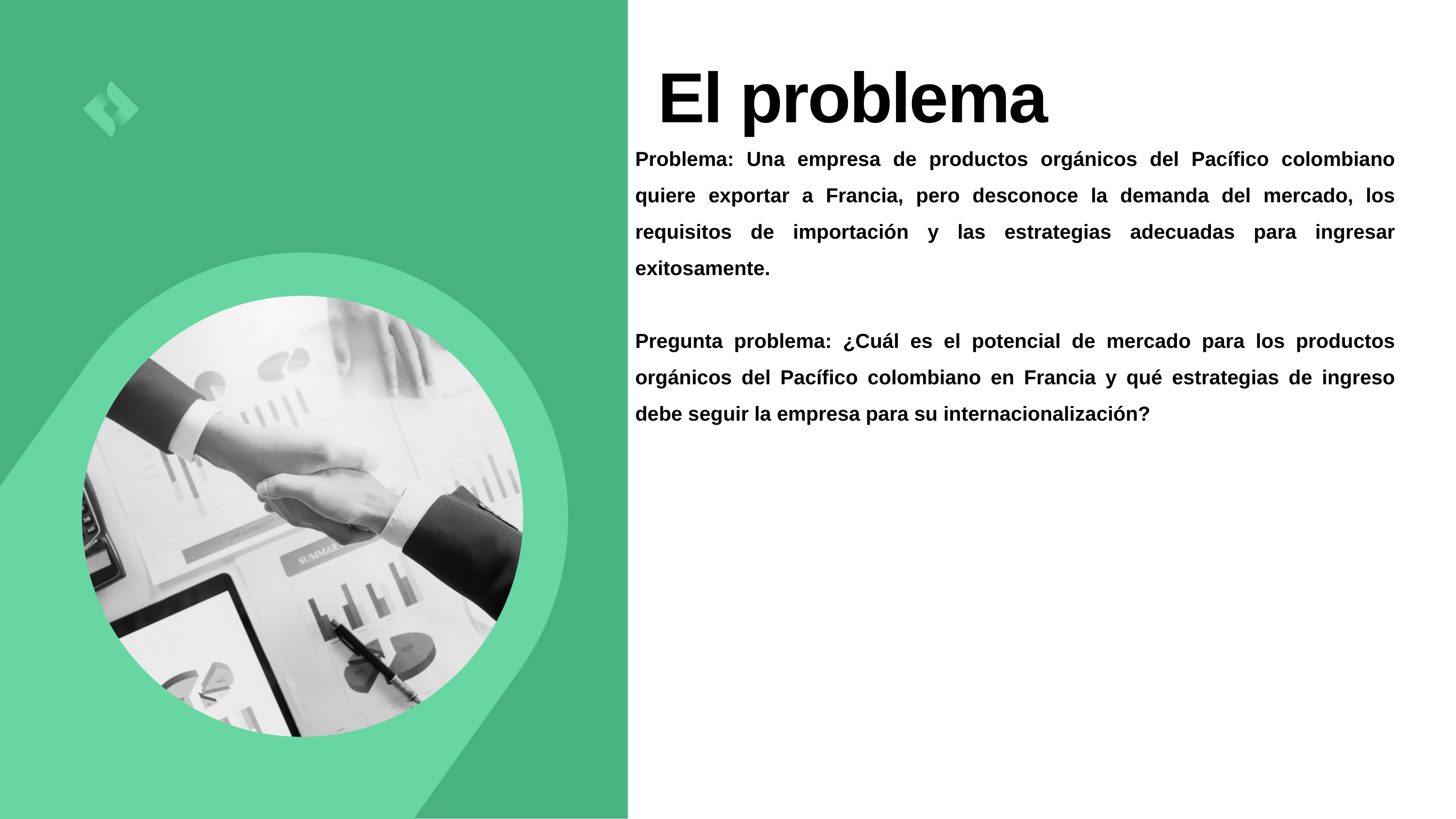

El problema

Problema: Una empresa de productos orgánicos del Pacífico colombiano quiere exportar a Francia, pero desconoce la demanda del mercado, los requisitos de importación y las estrategias adecuadas para ingresar exitosamente.

Pregunta problema: ¿Cuál es el potencial de mercado para los productos orgánicos del Pacífico colombiano en Francia y qué estrategias de ingreso debe seguir la empresa para su internacionalización?